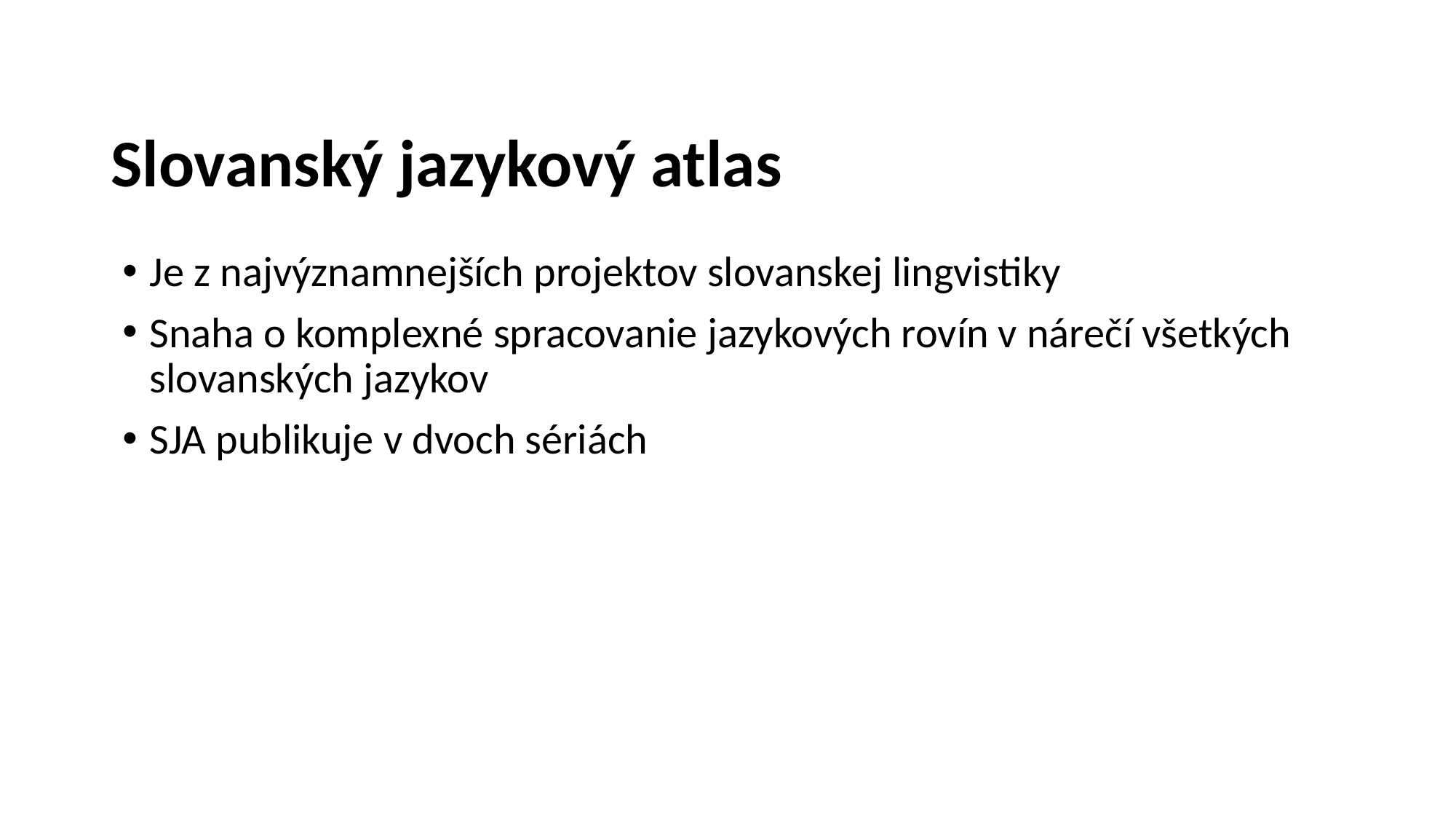

# Slovanský jazykový atlas
Je z najvýznamnejších projektov slovanskej lingvistiky
Snaha o komplexné spracovanie jazykových rovín v nárečí všetkých slovanských jazykov
SJA publikuje v dvoch sériách